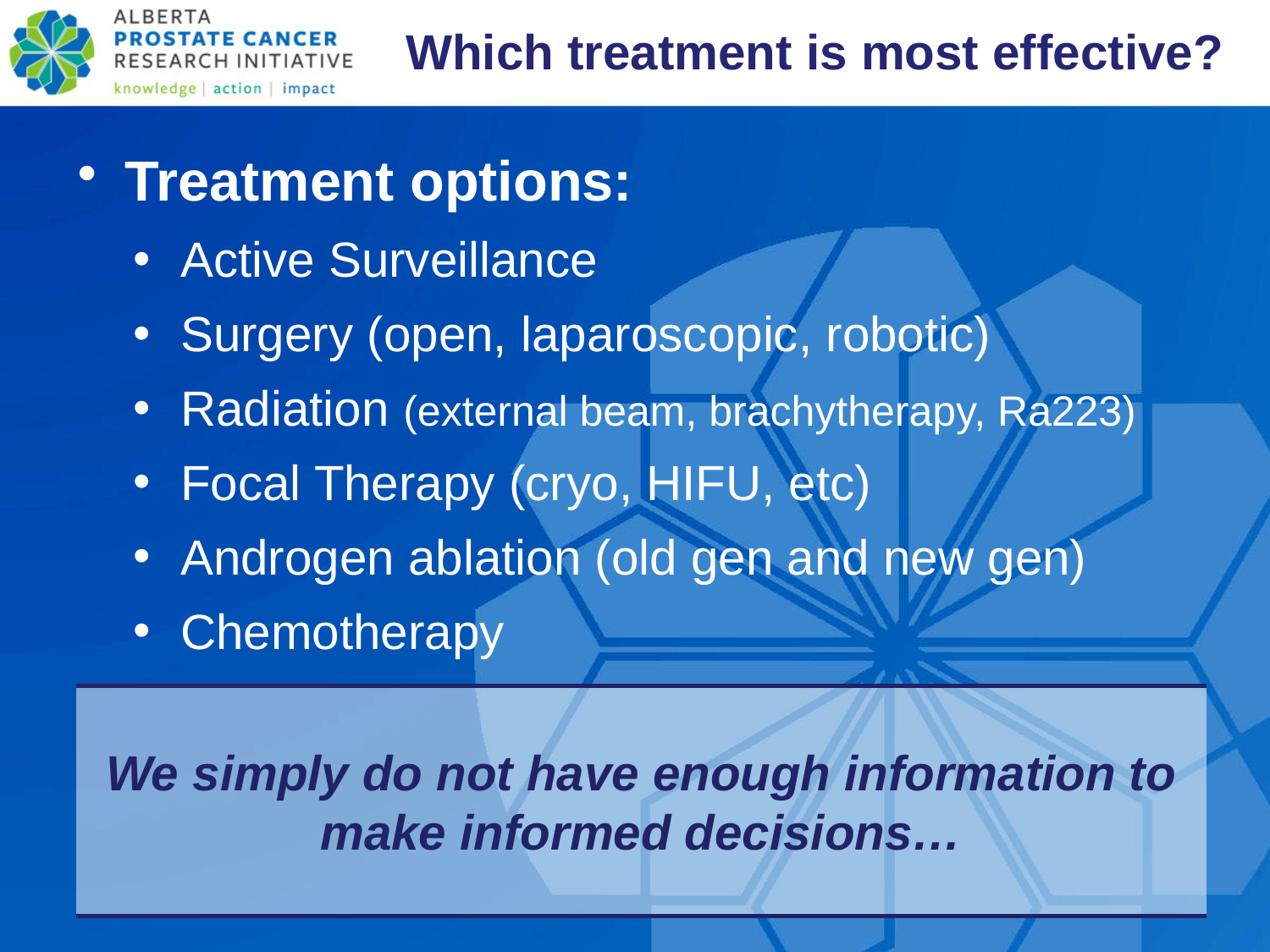

Which treatment is most effective?
Treatment options:
Active Surveillance
Surgery (open, laparoscopic, robotic)
Radiation (external beam, brachytherapy, Ra223)
Focal Therapy (cryo, HIFU, etc)
Androgen ablation (old gen and new gen)
Chemotherapy
We simply do not have enough information to make informed decisions…